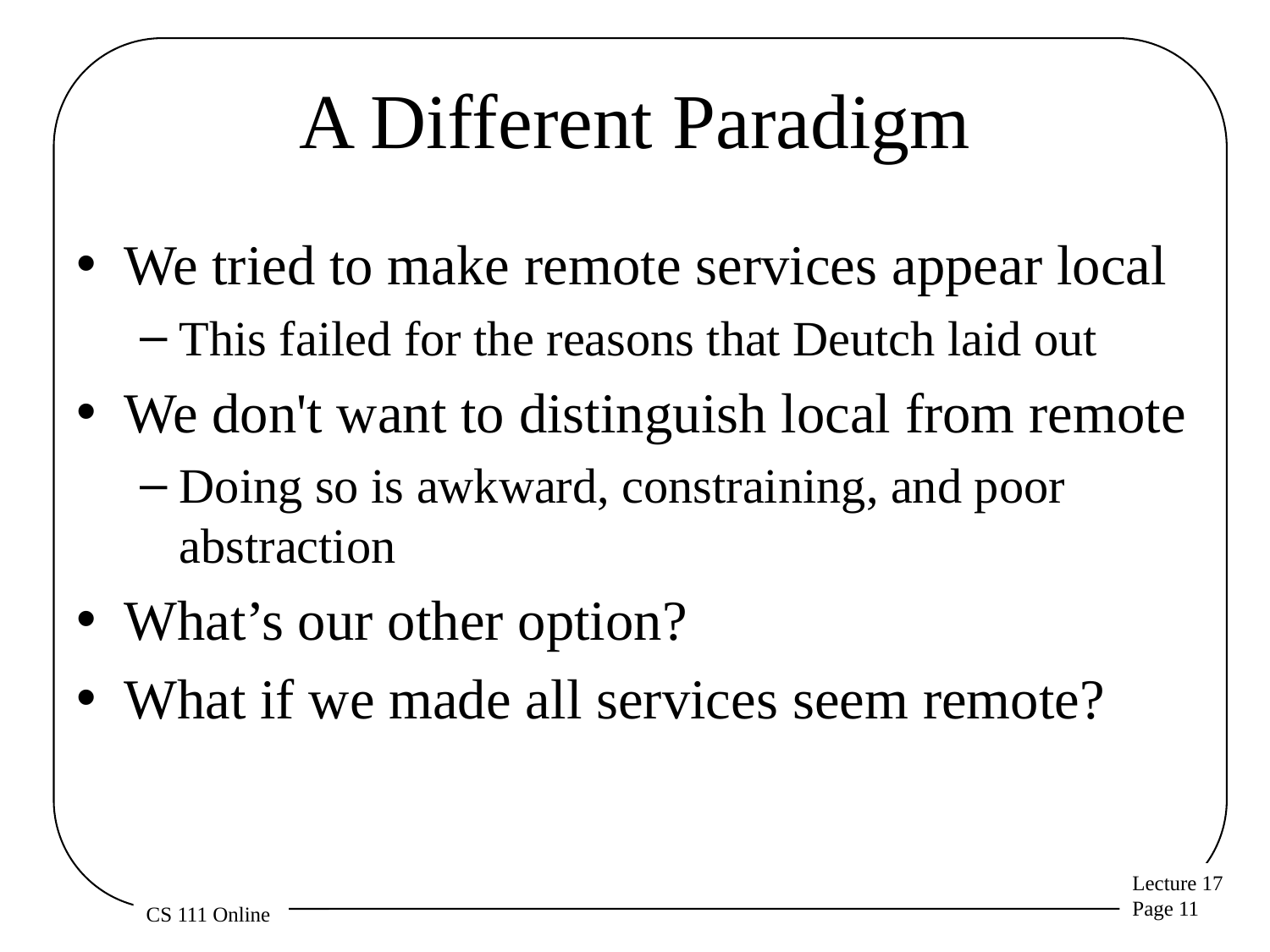

# A Different Paradigm
We tried to make remote services appear local
This failed for the reasons that Deutch laid out
We don't want to distinguish local from remote
Doing so is awkward, constraining, and poor abstraction
What’s our other option?
What if we made all services seem remote?